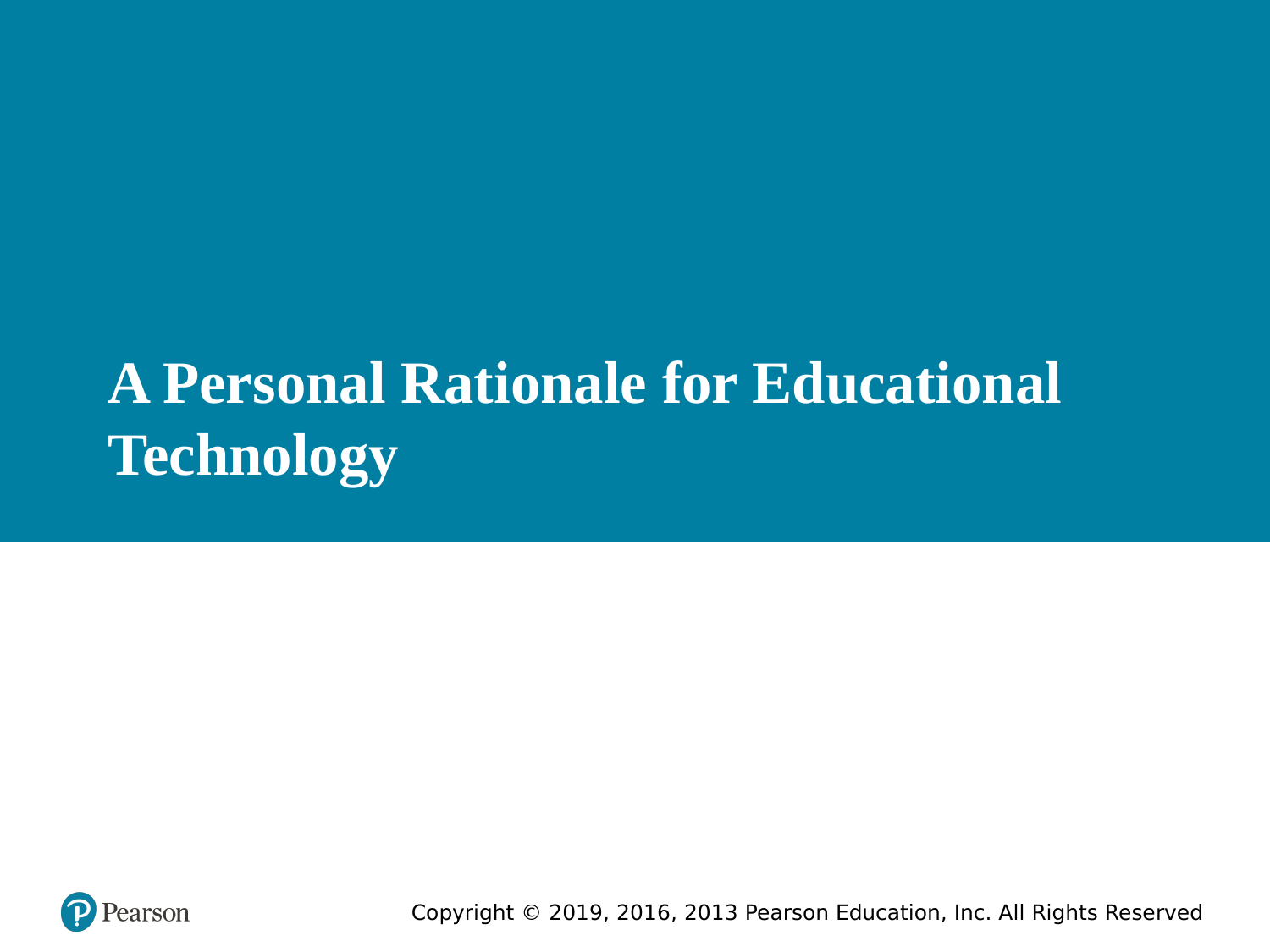

# A Personal Rationale for Educational Technology